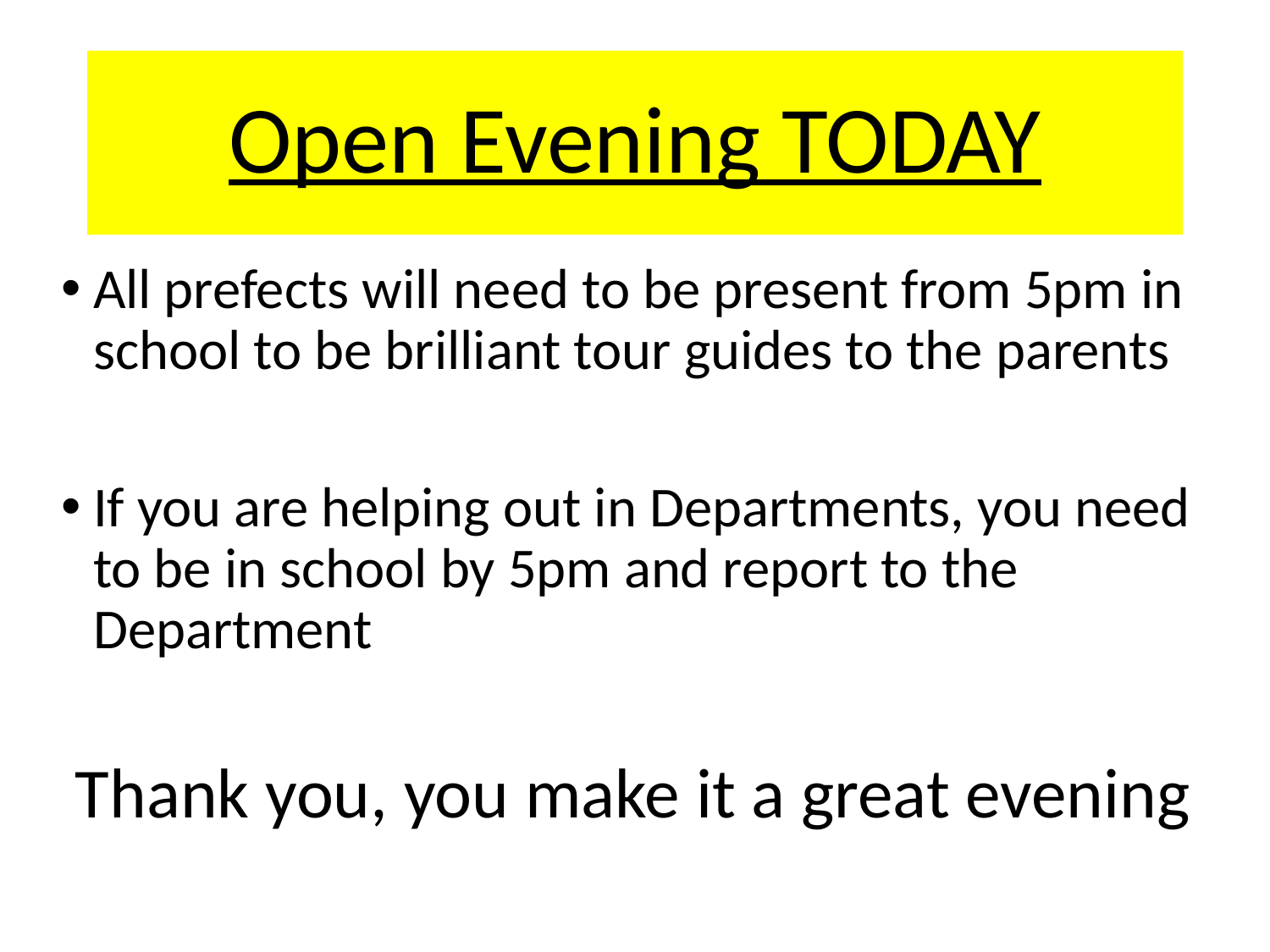

# Open Evening TODAY
All prefects will need to be present from 5pm in school to be brilliant tour guides to the parents

If you are helping out in Departments, you need to be in school by 5pm and report to the Department

Thank you, you make it a great evening